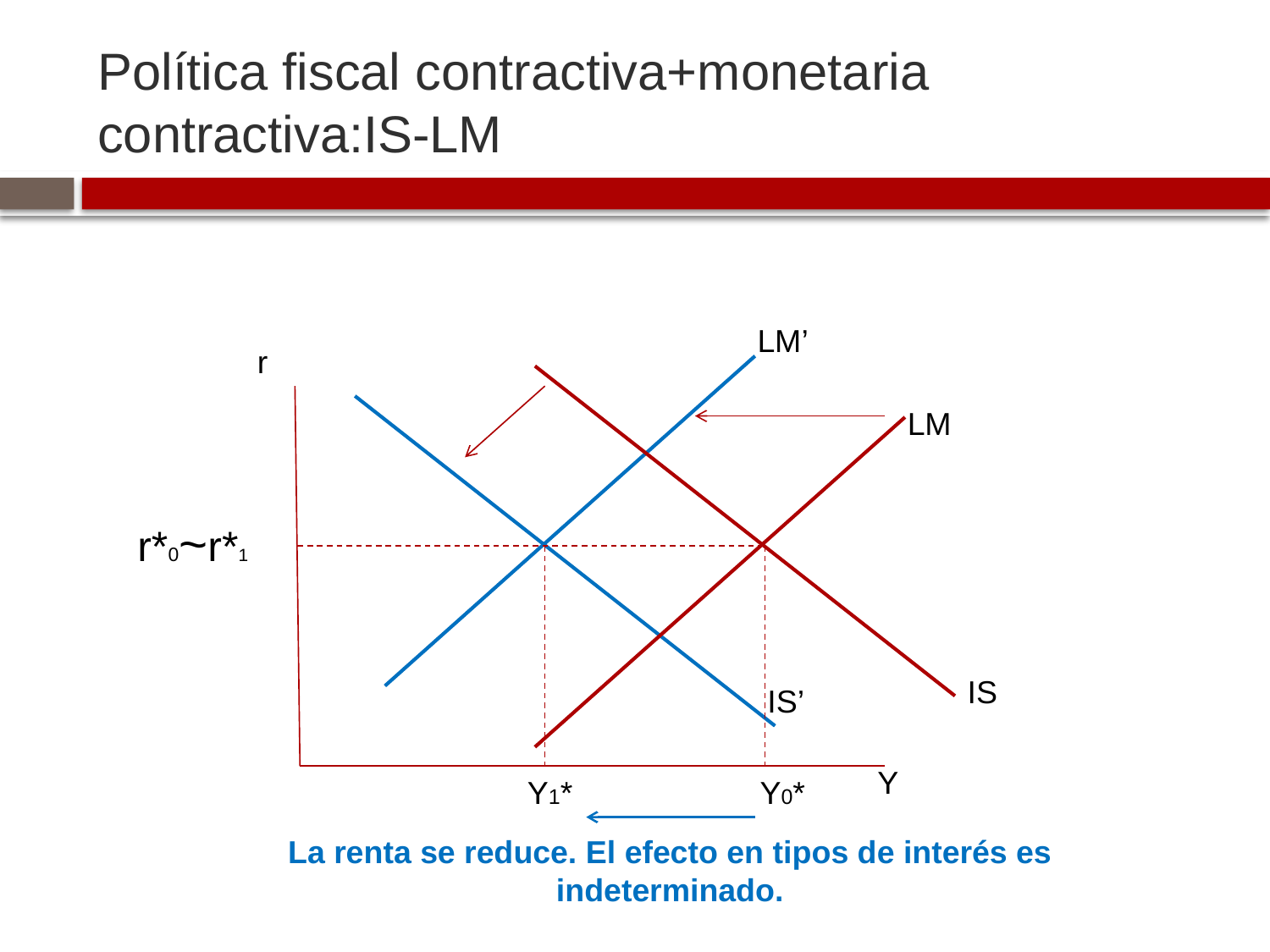

# Política fiscal contractiva+monetaria contractiva:IS-LM

LM’
r
LM
r*0~r*1

IS
IS’
Y
Y1*
Y0*
La renta se reduce. El efecto en tipos de interés es indeterminado.